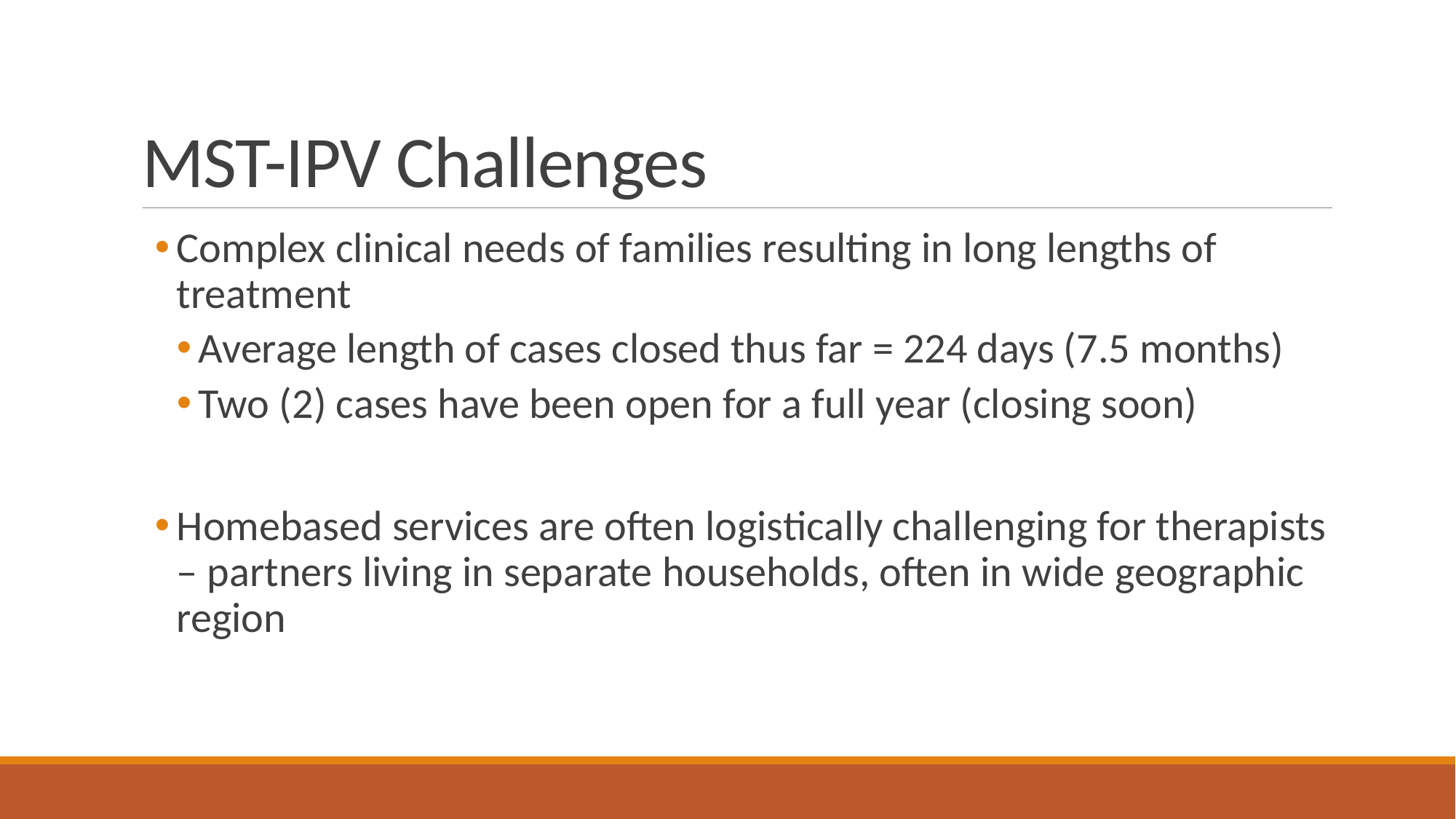

# MST-IPV Challenges
Complex clinical needs of families resulting in long lengths of treatment
Average length of cases closed thus far = 224 days (7.5 months)
Two (2) cases have been open for a full year (closing soon)

Homebased services are often logistically challenging for therapists – partners living in separate households, often in wide geographic region